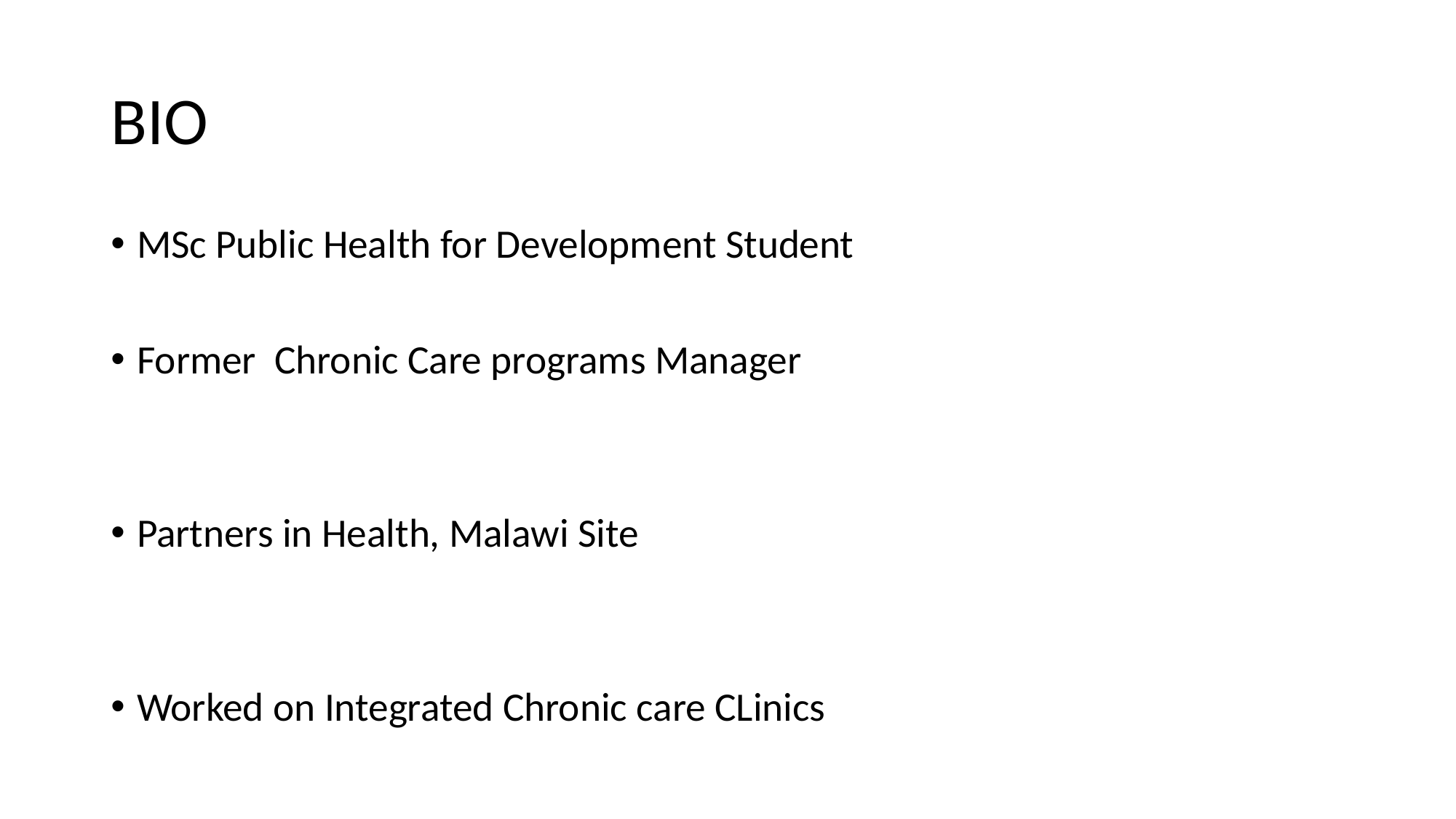

# BIO
MSc Public Health for Development Student

Former  Chronic Care programs Manager

Partners in Health, Malawi Site

Worked on Integrated Chronic care CLinics